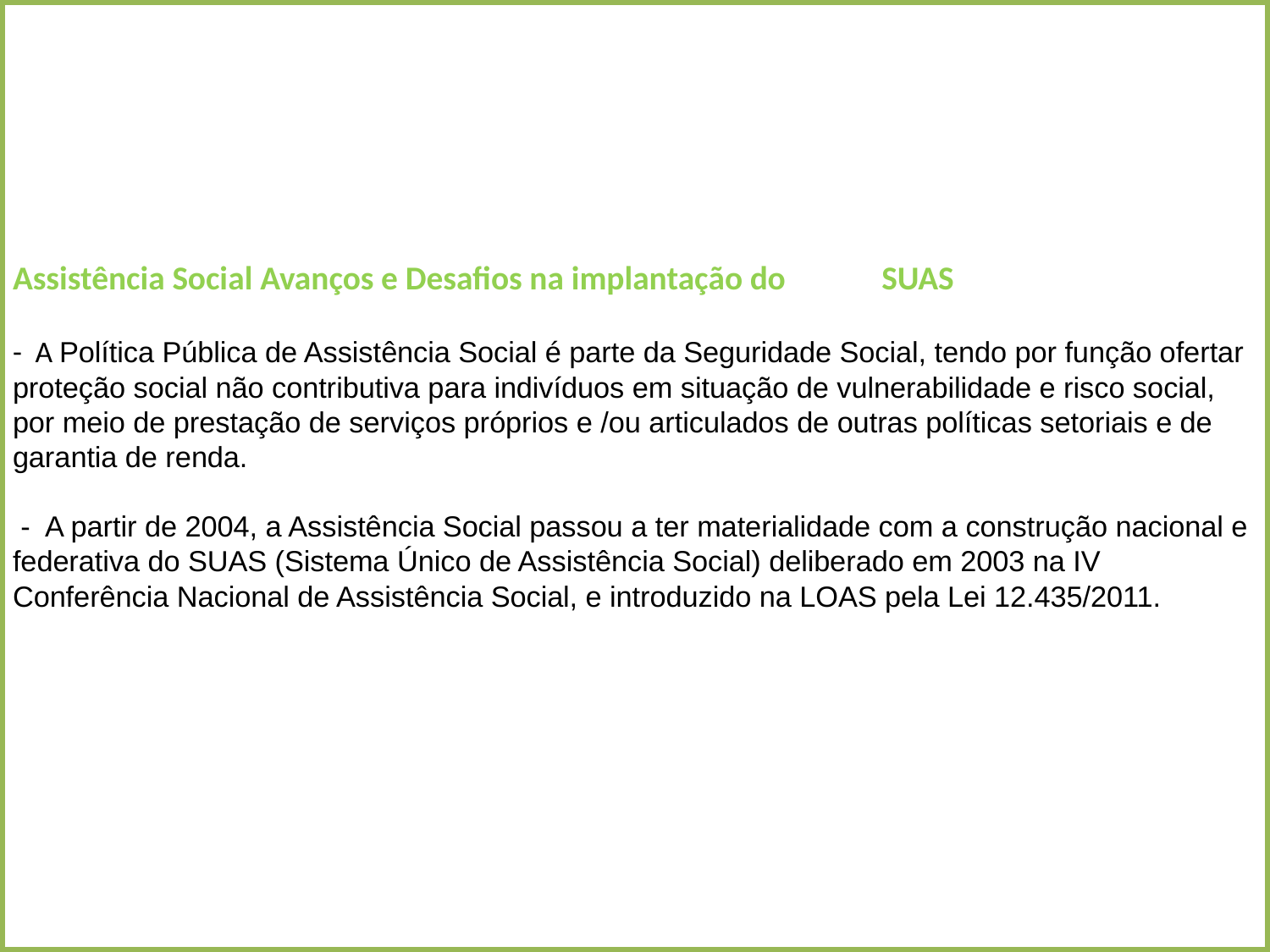

# Assistência Social Avanços e Desafios na implantação do             SUAS -  A Política Pública de Assistência Social é parte da Seguridade Social, tendo por função ofertar proteção social não contributiva para indivíduos em situação de vulnerabilidade e risco social, por meio de prestação de serviços próprios e /ou articulados de outras políticas setoriais e de garantia de renda. -  A partir de 2004, a Assistência Social passou a ter materialidade com a construção nacional e federativa do SUAS (Sistema Único de Assistência Social) deliberado em 2003 na IV Conferência Nacional de Assistência Social, e introduzido na LOAS pela Lei 12.435/2011.